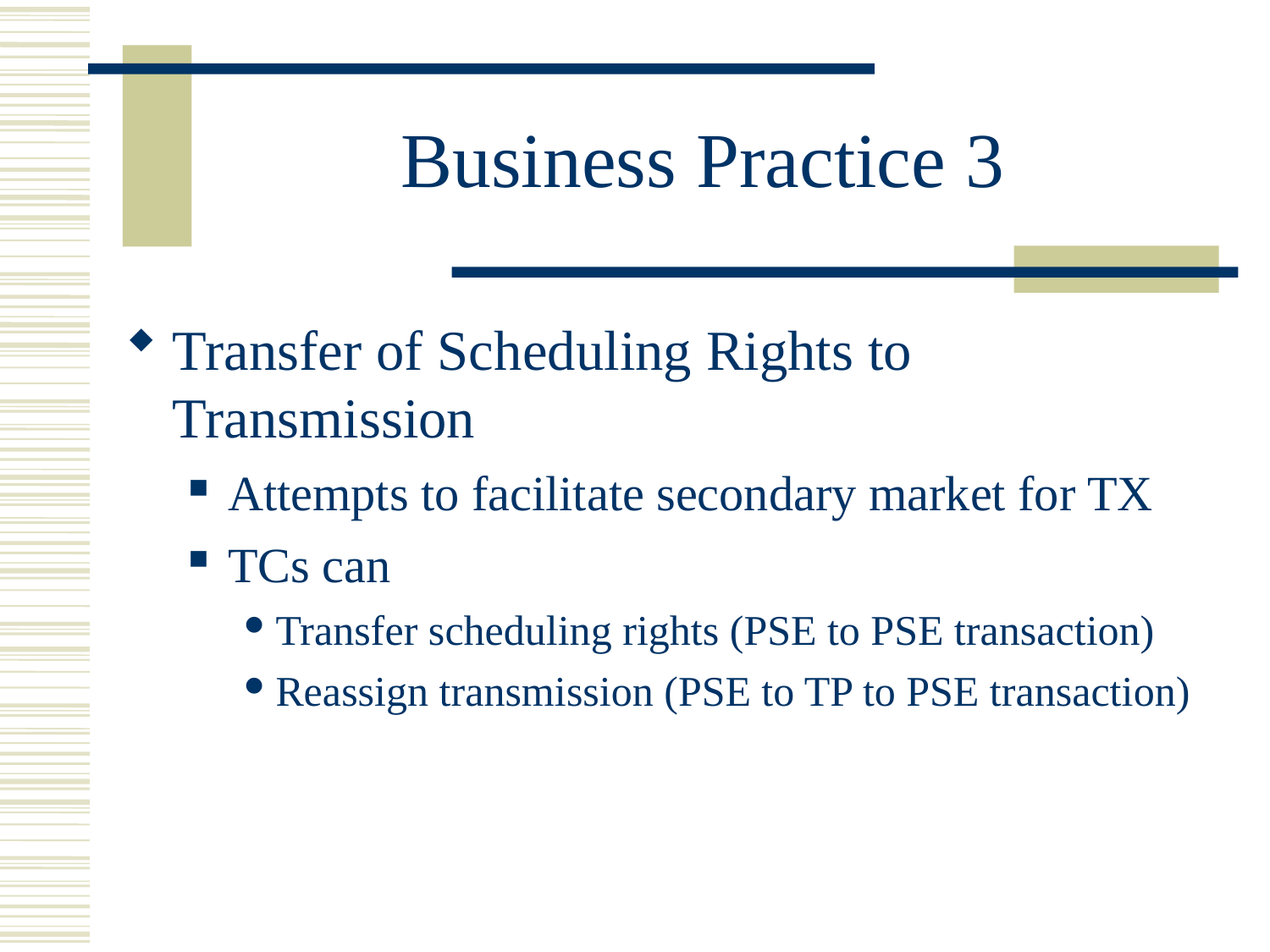

# Business Practice 3
Transfer of Scheduling Rights to Transmission
Attempts to facilitate secondary market for TX
TCs can
Transfer scheduling rights (PSE to PSE transaction)
Reassign transmission (PSE to TP to PSE transaction)